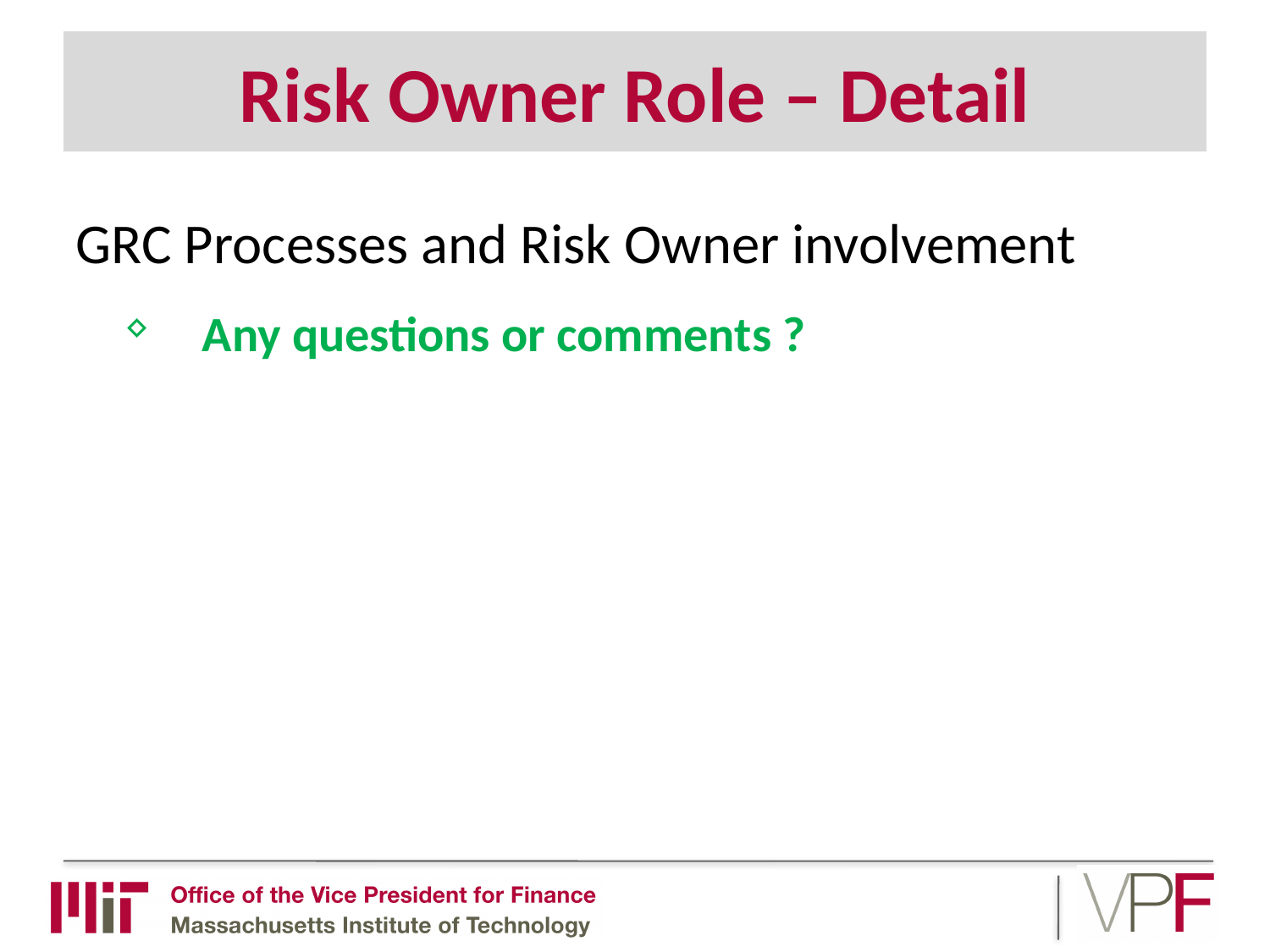

# Risk Owner Role – Detail
GRC Processes and Risk Owner involvement

Any questions or comments ?